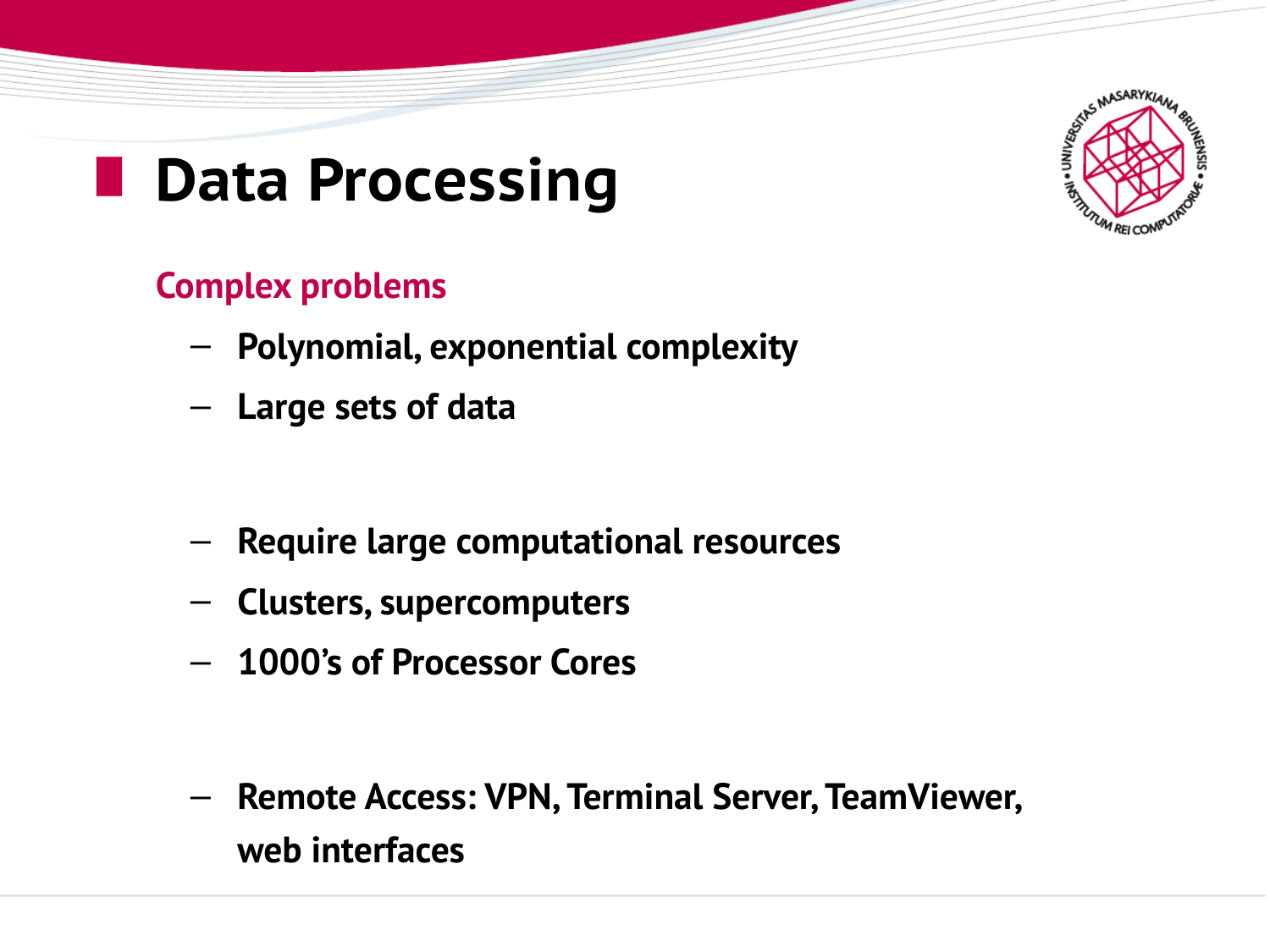

# Data Processing
Complex problems
Polynomial, exponential complexity
Large sets of data

Require large computational resources
Clusters, supercomputers
1000’s of Processor Cores

Remote Access: VPN, Terminal Server, TeamViewer, web interfaces